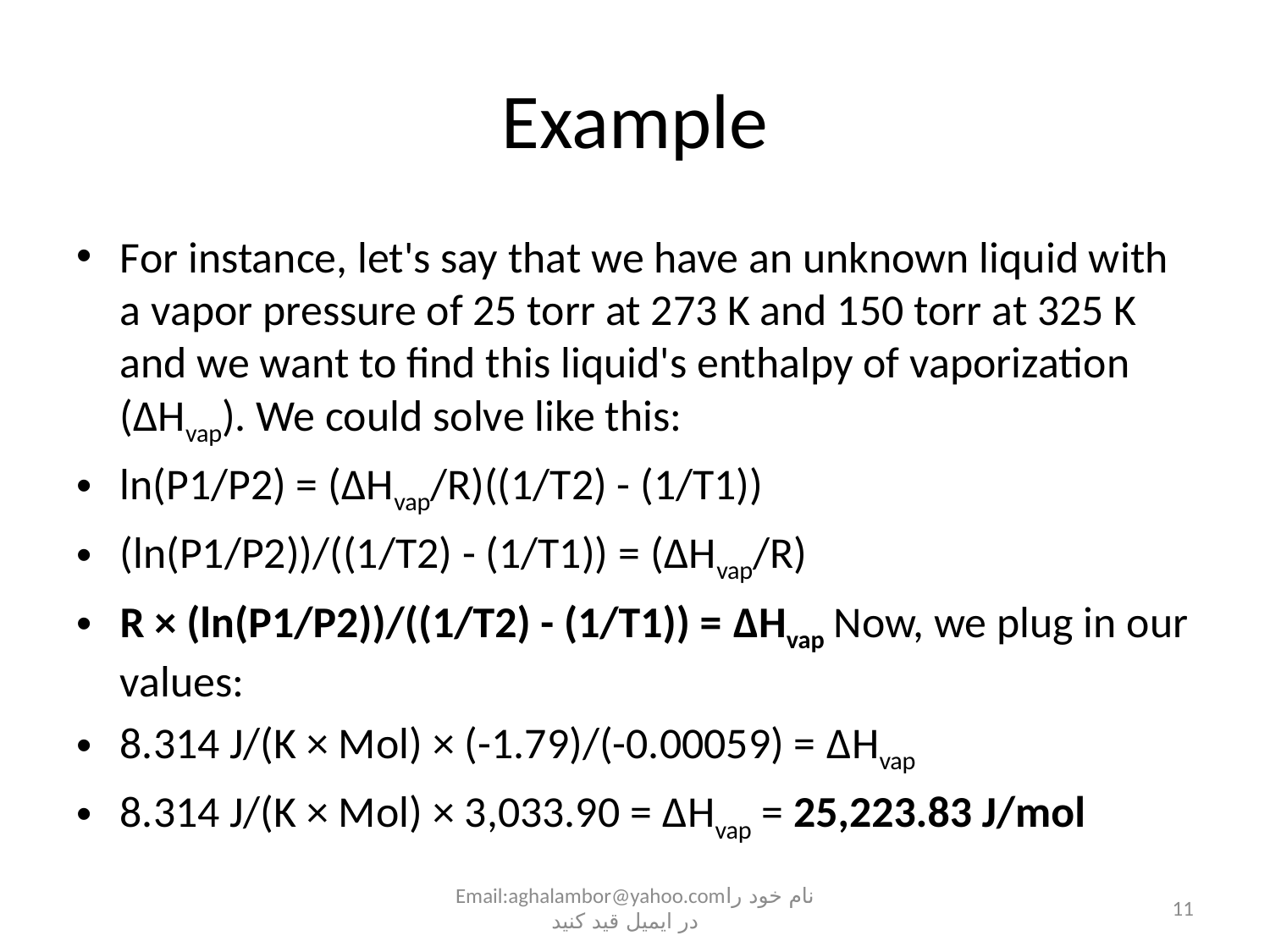

# Example
For instance, let's say that we have an unknown liquid with a vapor pressure of 25 torr at 273 K and 150 torr at 325 K and we want to find this liquid's enthalpy of vaporization (ΔHvap). We could solve like this:
ln(P1/P2) = (ΔHvap/R)((1/T2) - (1/T1))
(ln(P1/P2))/((1/T2) - (1/T1)) = (ΔHvap/R)
R × (ln(P1/P2))/((1/T2) - (1/T1)) = ΔHvap Now, we plug in our values:
8.314 J/(K × Mol) × (-1.79)/(-0.00059) = ΔHvap
8.314 J/(K × Mol) × 3,033.90 = ΔHvap = 25,223.83 J/mol

Email:aghalambor@yahoo.comنام خود را در ایمیل قید کنید
11